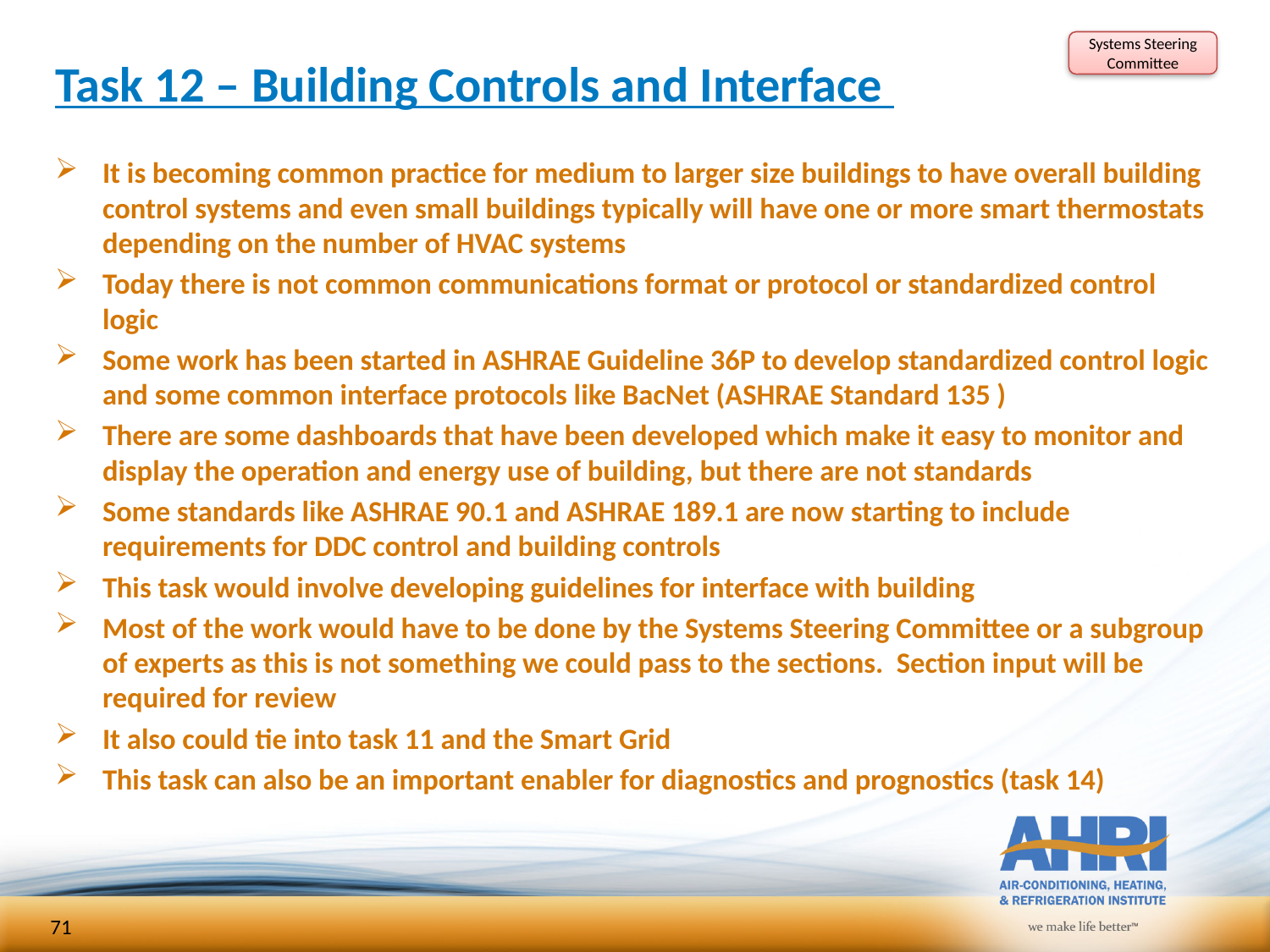

Systems Steering Committee
# Task 12 – Building Controls and Interface
It is becoming common practice for medium to larger size buildings to have overall building control systems and even small buildings typically will have one or more smart thermostats depending on the number of HVAC systems
Today there is not common communications format or protocol or standardized control logic
Some work has been started in ASHRAE Guideline 36P to develop standardized control logic and some common interface protocols like BacNet (ASHRAE Standard 135 )
There are some dashboards that have been developed which make it easy to monitor and display the operation and energy use of building, but there are not standards
Some standards like ASHRAE 90.1 and ASHRAE 189.1 are now starting to include requirements for DDC control and building controls
This task would involve developing guidelines for interface with building
Most of the work would have to be done by the Systems Steering Committee or a subgroup of experts as this is not something we could pass to the sections.  Section input will be required for review
It also could tie into task 11 and the Smart Grid
This task can also be an important enabler for diagnostics and prognostics (task 14)
71